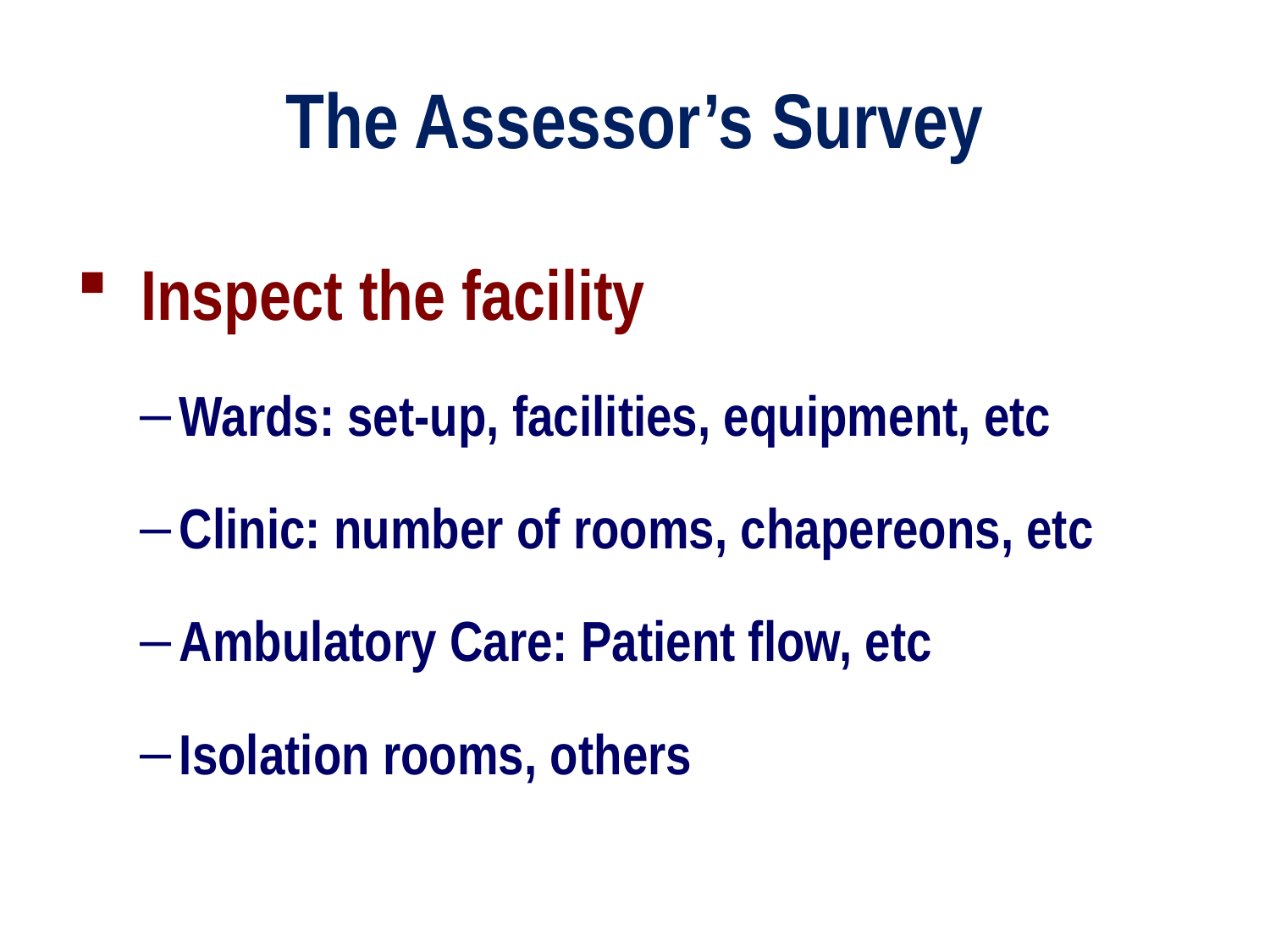

# The Assessor’s Survey
Inspect the facility
Wards: set-up, facilities, equipment, etc
Clinic: number of rooms, chapereons, etc
Ambulatory Care: Patient flow, etc
Isolation rooms, others